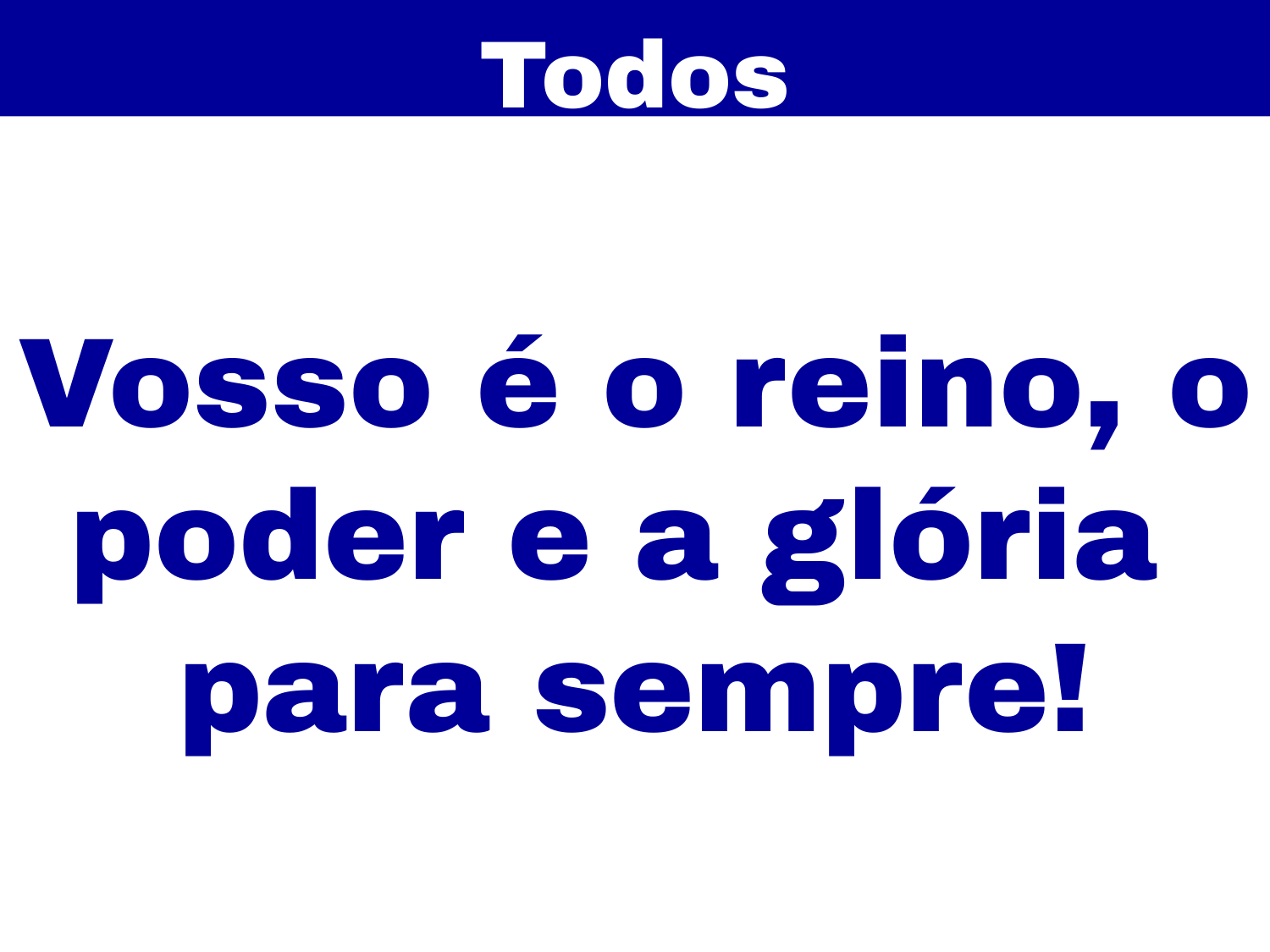

Todos
Vosso é o reino, o poder e a glória
para sempre!